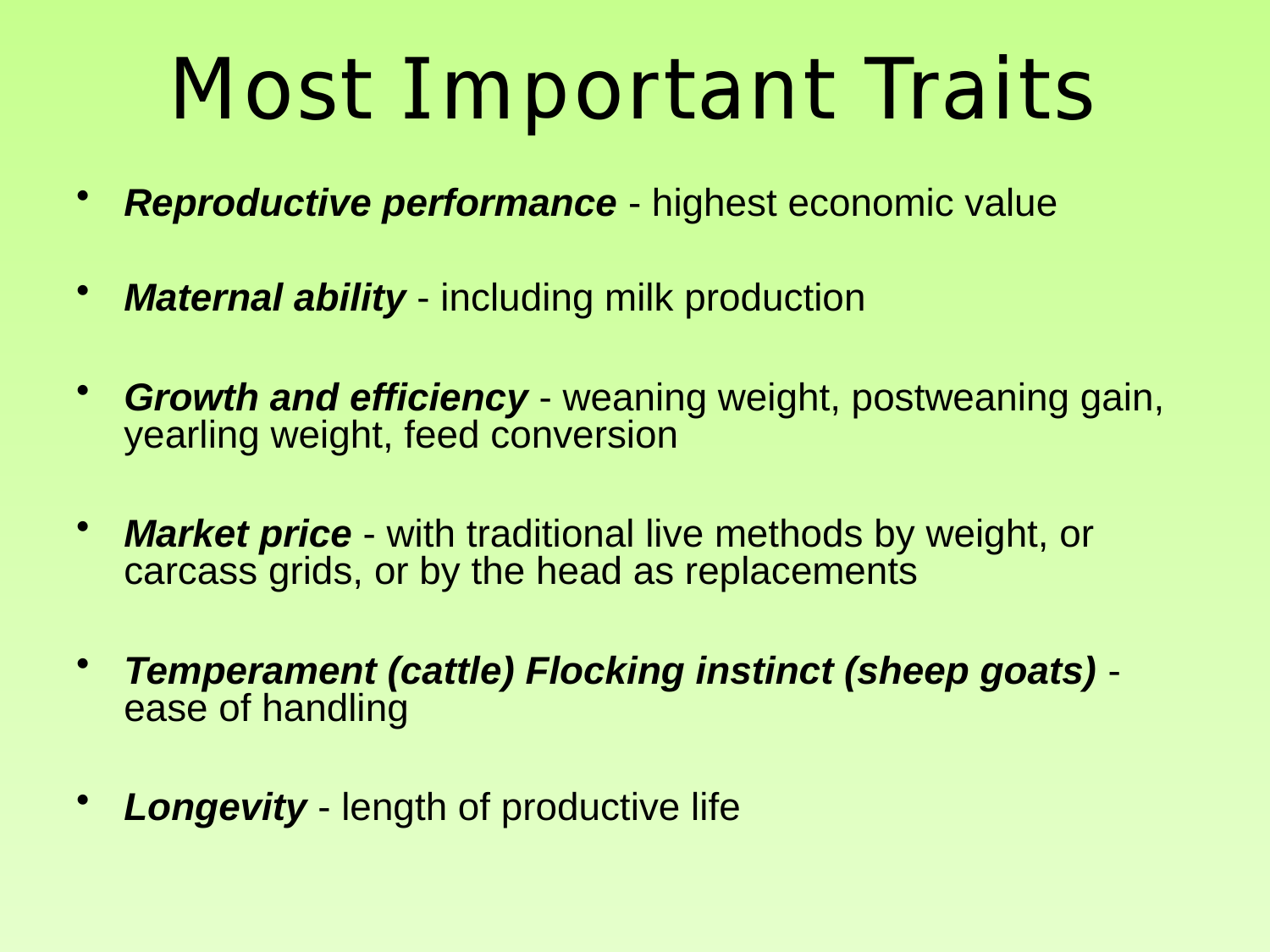

# Most Important Traits
Reproductive performance - highest economic value

Maternal ability - including milk production

Growth and efficiency - weaning weight, postweaning gain, yearling weight, feed conversion

Market price - with traditional live methods by weight, or carcass grids, or by the head as replacements

Temperament (cattle) Flocking instinct (sheep goats) - ease of handling

Longevity - length of productive life